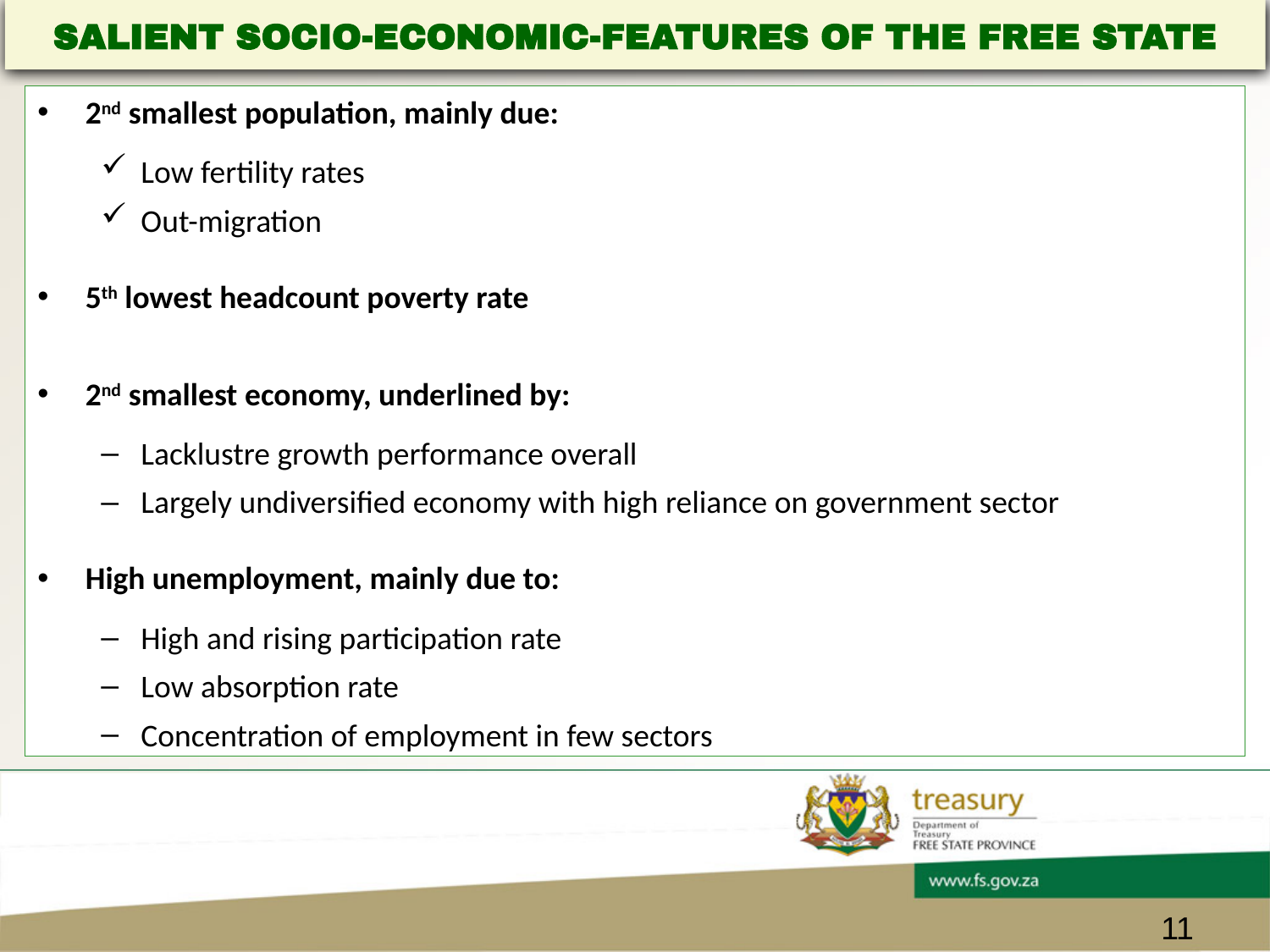

# SALIENT SOCIO-ECONOMIC-FEATURES OF THE FREE STATE
2nd smallest population, mainly due:
Low fertility rates
Out-migration

5th lowest headcount poverty rate

2nd smallest economy, underlined by:
Lacklustre growth performance overall
Largely undiversified economy with high reliance on government sector

High unemployment, mainly due to:
High and rising participation rate
Low absorption rate
Concentration of employment in few sectors

11